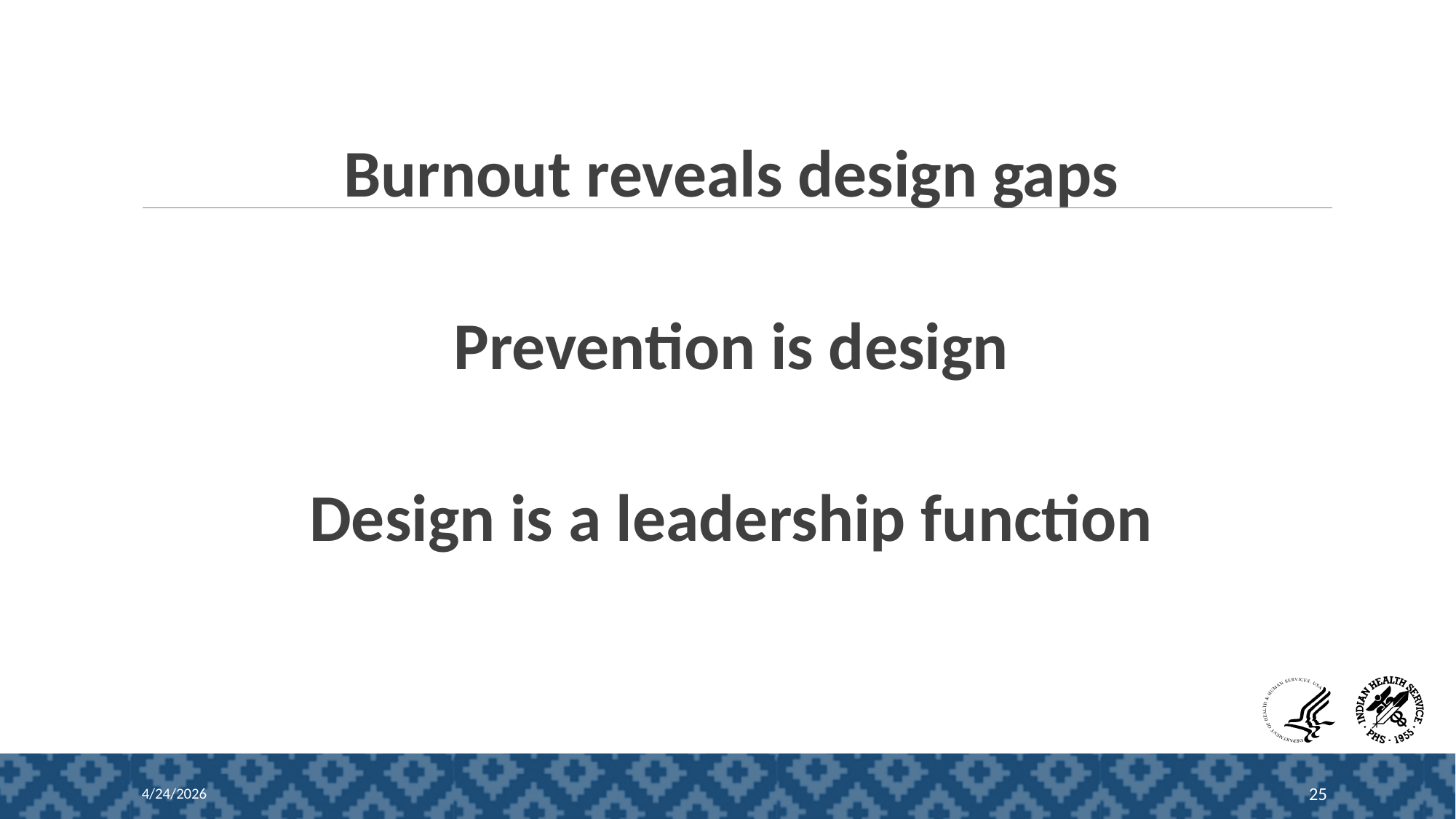

Burnout reveals design gaps

Prevention is design

Design is a leadership function

4/24/2026

25